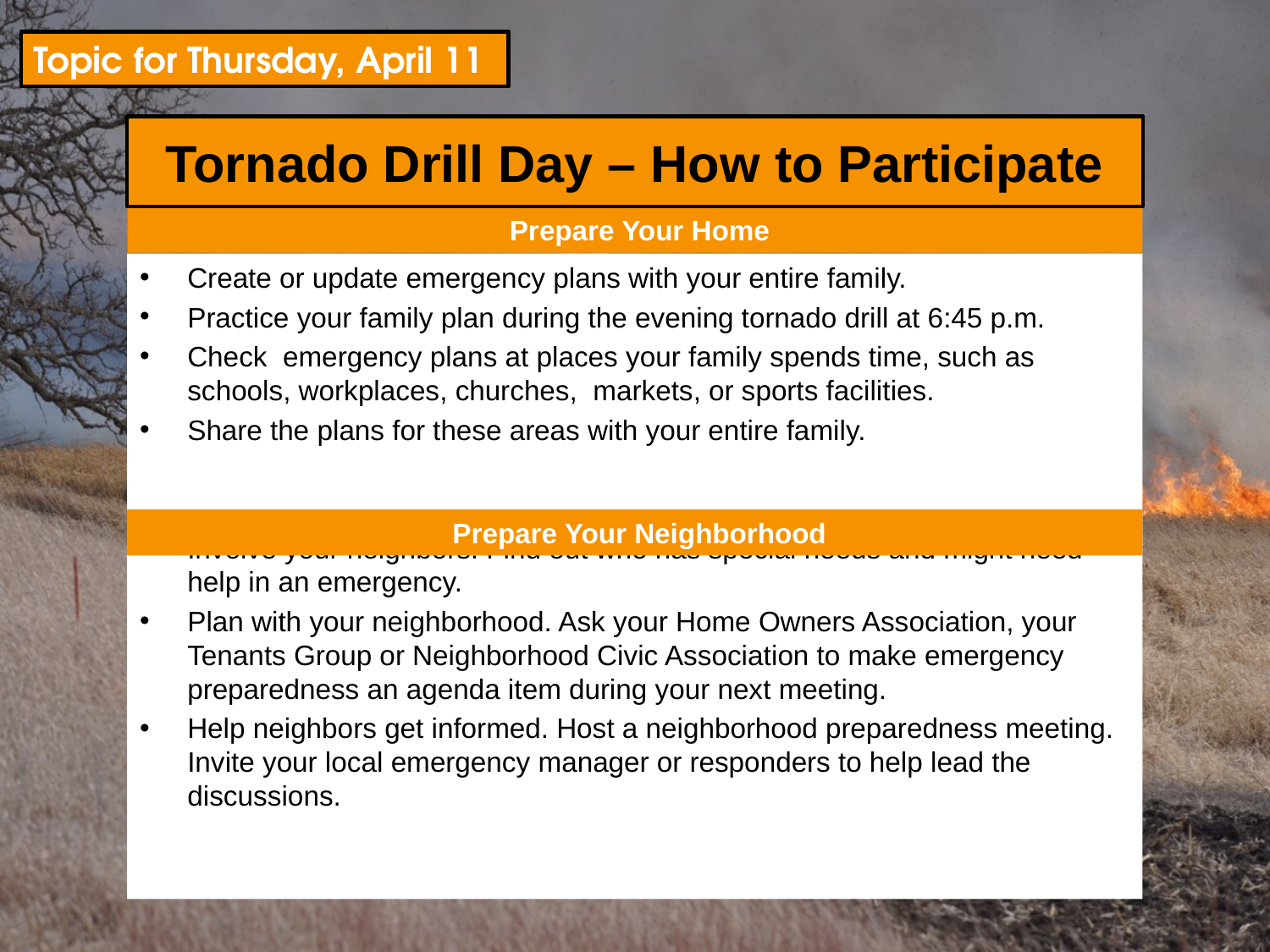

Topic for Thursday, April 11
# Tornado Drill Day – How to Participate
Prepare Your Home
Create or update emergency plans with your entire family.
Practice your family plan during the evening tornado drill at 6:45 p.m.
Check  emergency plans at places your family spends time, such as schools, workplaces, churches,  markets, or sports facilities.
Share the plans for these areas with your entire family.

Involve your neighbors. Find out who has special needs and might need help in an emergency.
Plan with your neighborhood. Ask your Home Owners Association, your Tenants Group or Neighborhood Civic Association to make emergency preparedness an agenda item during your next meeting.
Help neighbors get informed. Host a neighborhood preparedness meeting. Invite your local emergency manager or responders to help lead the discussions.
Prepare Your Neighborhood